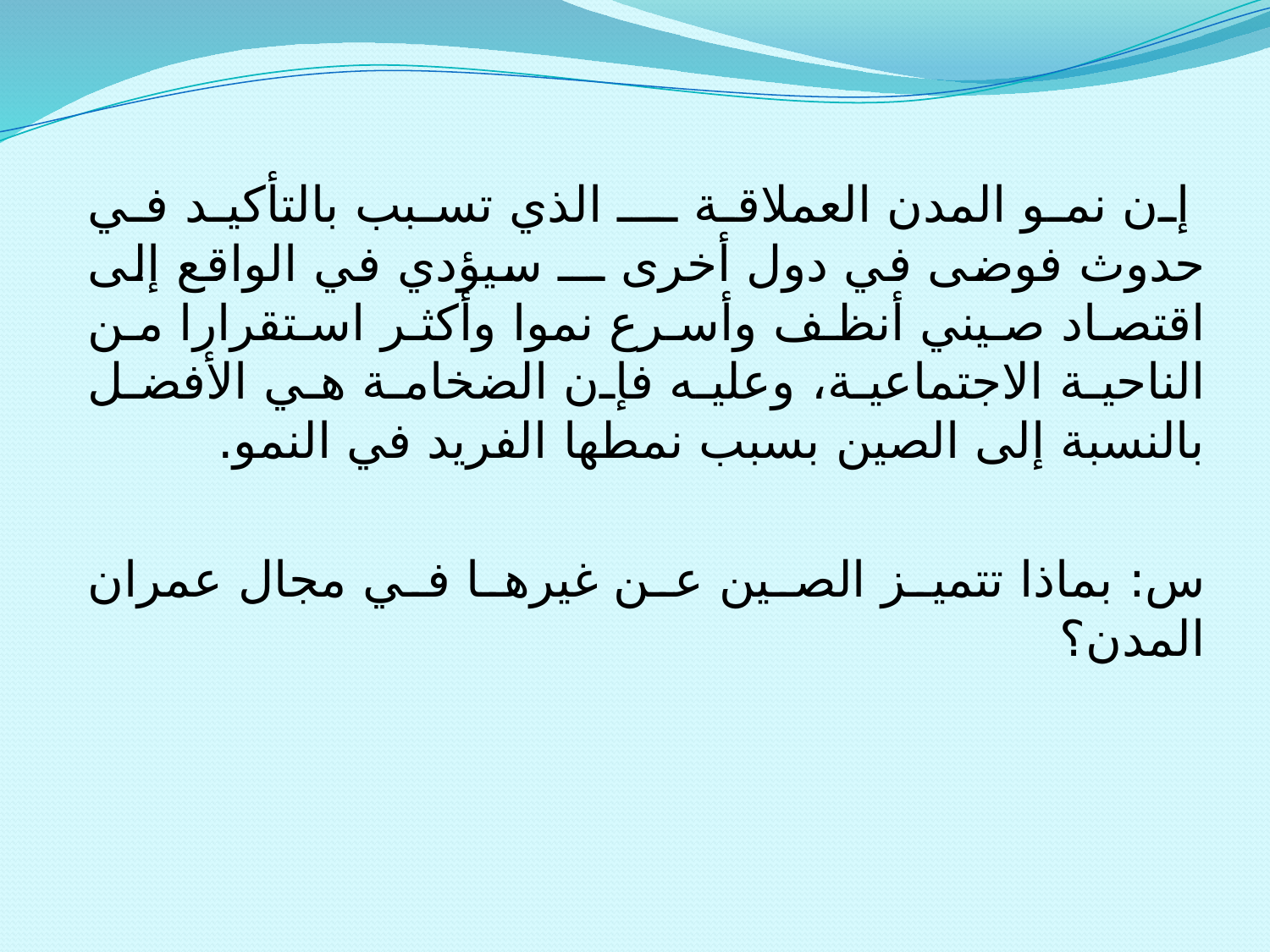

إن نمو المدن العملاقة ـــ الذي تسبب بالتأكيد في حدوث فوضى في دول أخرى ـــ سيؤدي في الواقع إلى اقتصاد صيني أنظف وأسرع نموا وأكثر استقرارا من الناحية الاجتماعية، وعليه فإن الضخامة هي الأفضل بالنسبة إلى الصين بسبب نمطها الفريد في النمو.

س: بماذا تتميز الصين عن غيرها في مجال عمران المدن؟